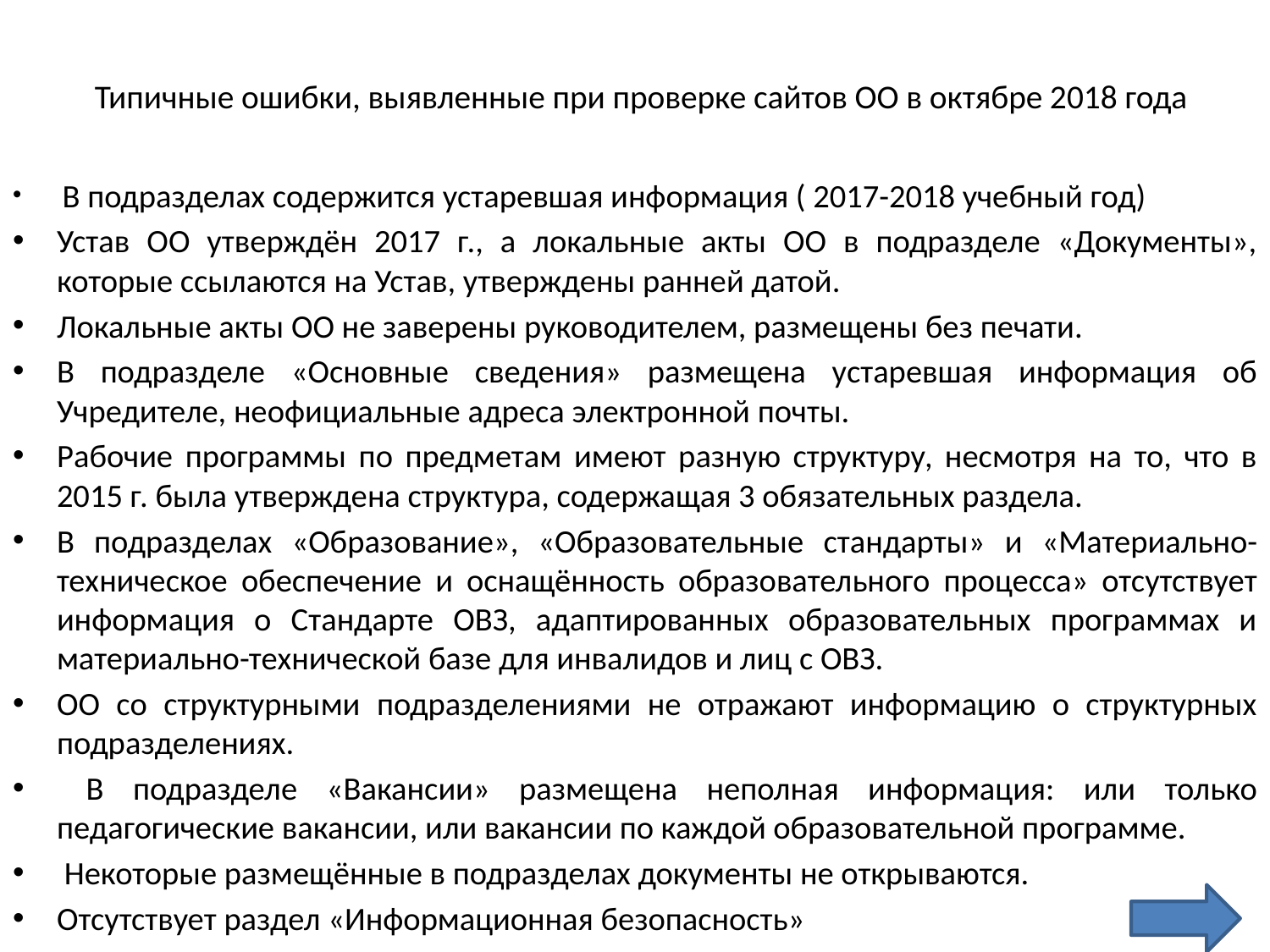

# Типичные ошибки, выявленные при проверке сайтов ОО в октябре 2018 года
 В подразделах содержится устаревшая информация ( 2017-2018 учебный год)
Устав ОО утверждён 2017 г., а локальные акты ОО в подразделе «Документы», которые ссылаются на Устав, утверждены ранней датой.
Локальные акты ОО не заверены руководителем, размещены без печати.
В подразделе «Основные сведения» размещена устаревшая информация об Учредителе, неофициальные адреса электронной почты.
Рабочие программы по предметам имеют разную структуру, несмотря на то, что в 2015 г. была утверждена структура, содержащая 3 обязательных раздела.
В подразделах «Образование», «Образовательные стандарты» и «Материально-техническое обеспечение и оснащённость образовательного процесса» отсутствует информация о Стандарте ОВЗ, адаптированных образовательных программах и материально-технической базе для инвалидов и лиц с ОВЗ.
ОО со структурными подразделениями не отражают информацию о структурных подразделениях.
 В подразделе «Вакансии» размещена неполная информация: или только педагогические вакансии, или вакансии по каждой образовательной программе.
 Некоторые размещённые в подразделах документы не открываются.
Отсутствует раздел «Информационная безопасность»